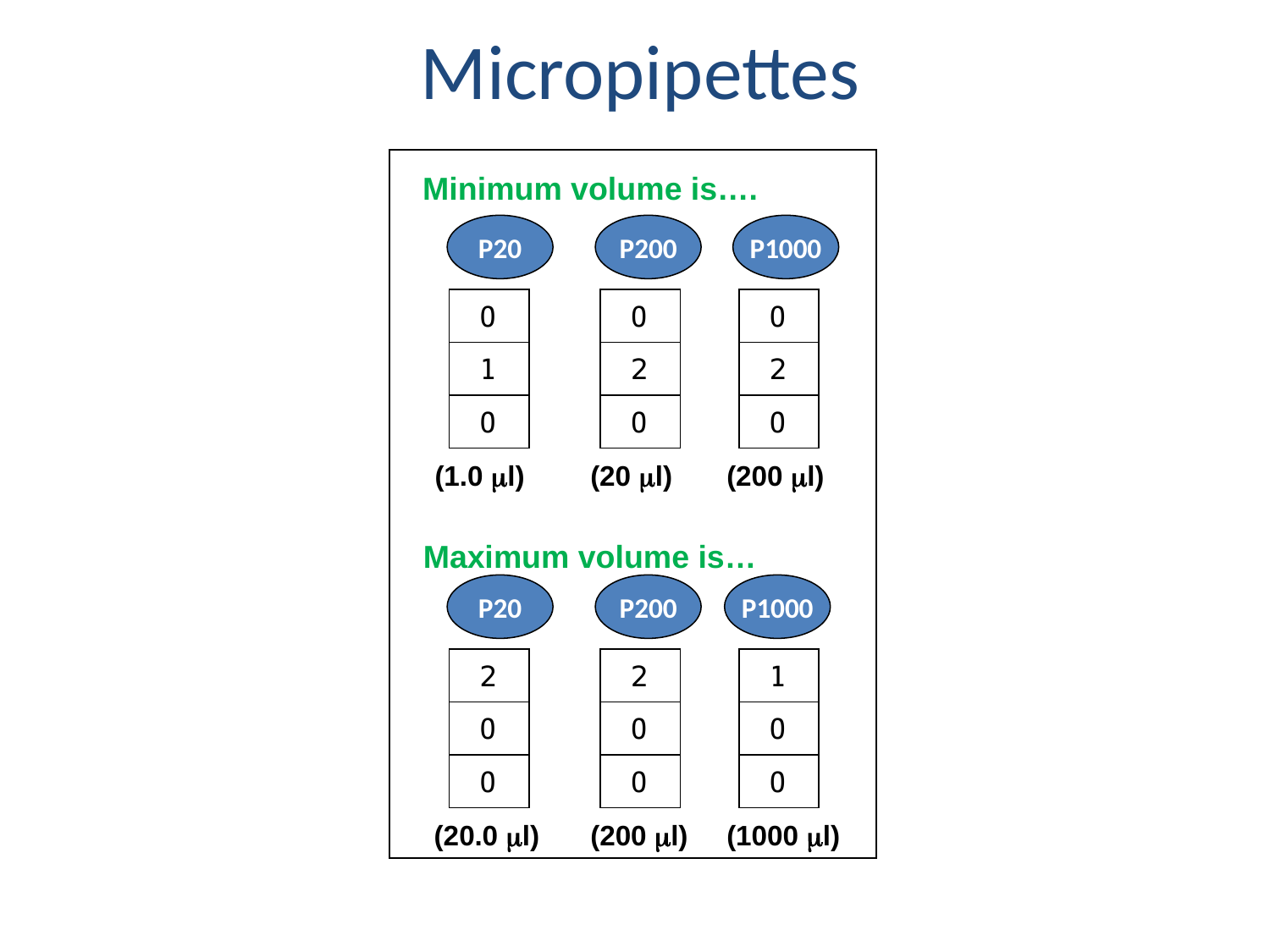

Micropipettes

Minimum volume is….
P20
P200
P1000
0
0
0
1
2
2
0
0
0
(1.0 μl)
(20 μl)
(200 μl)
Maximum volume is…
P20
P200
P1000
2
2
1
0
0
0
0
0
0
(20.0 μl)
(200 μl)
(1000 μl)